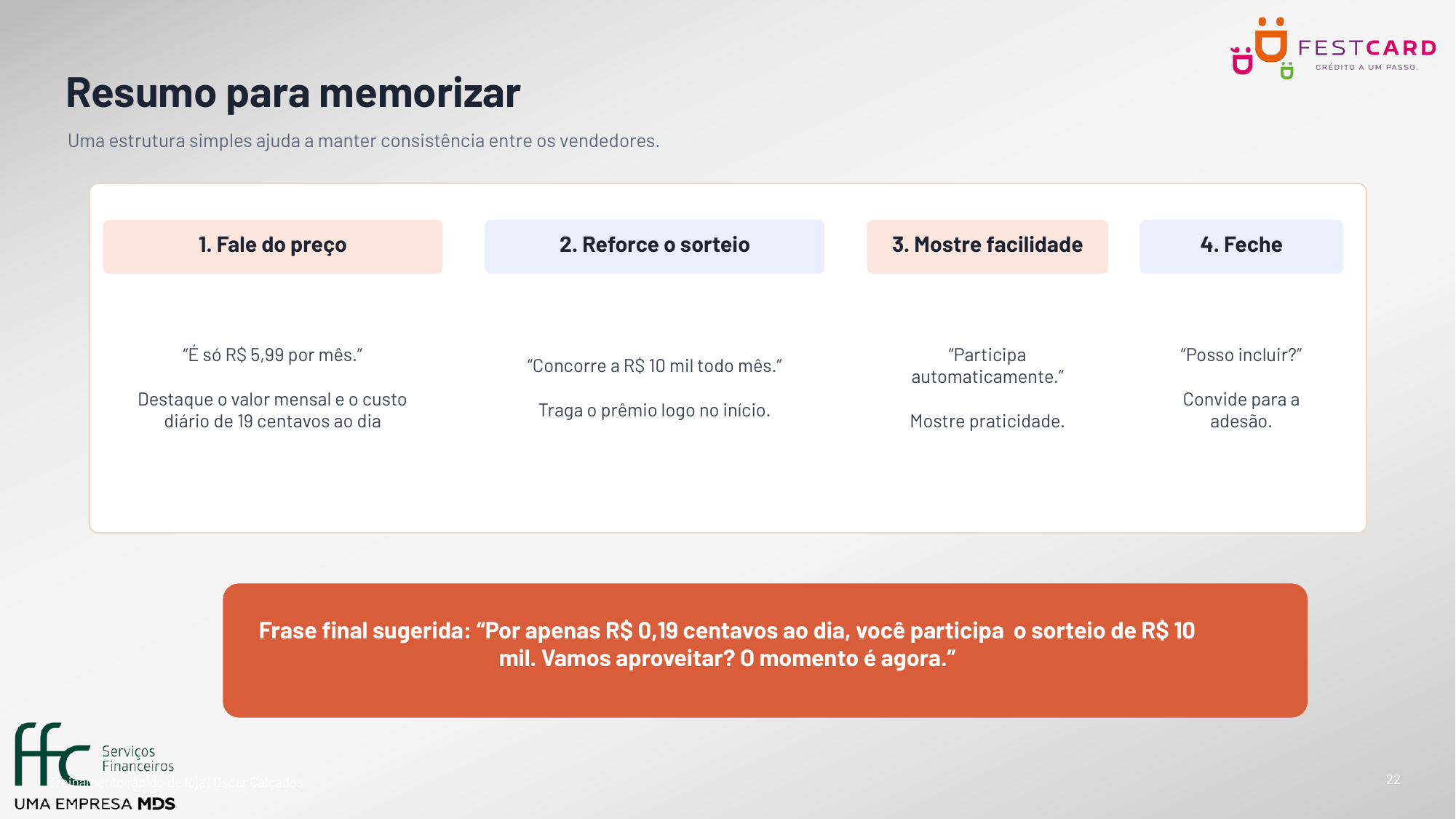

Resumo para memorizar
Uma estrutura simples ajuda a manter consistência entre os vendedores.

1. Fale do preço
2. Reforce o sorteio
3. Mostre facilidade
4. Feche
“É só R$ 5,99 por mês.”

Destaque o valor mensal e o custo diário de 19 centavos ao dia
“Concorre a R$ 10 mil todo mês.”

Traga o prêmio logo no início.
“Participa automaticamente.”

Mostre praticidade.
“Posso incluir?”

Convide para a adesão.

Frase final sugerida: “Por apenas R$ 0,19 centavos ao dia, você participa  o sorteio de R$ 10 mil. Vamos aproveitar? O momento é agora.”
22